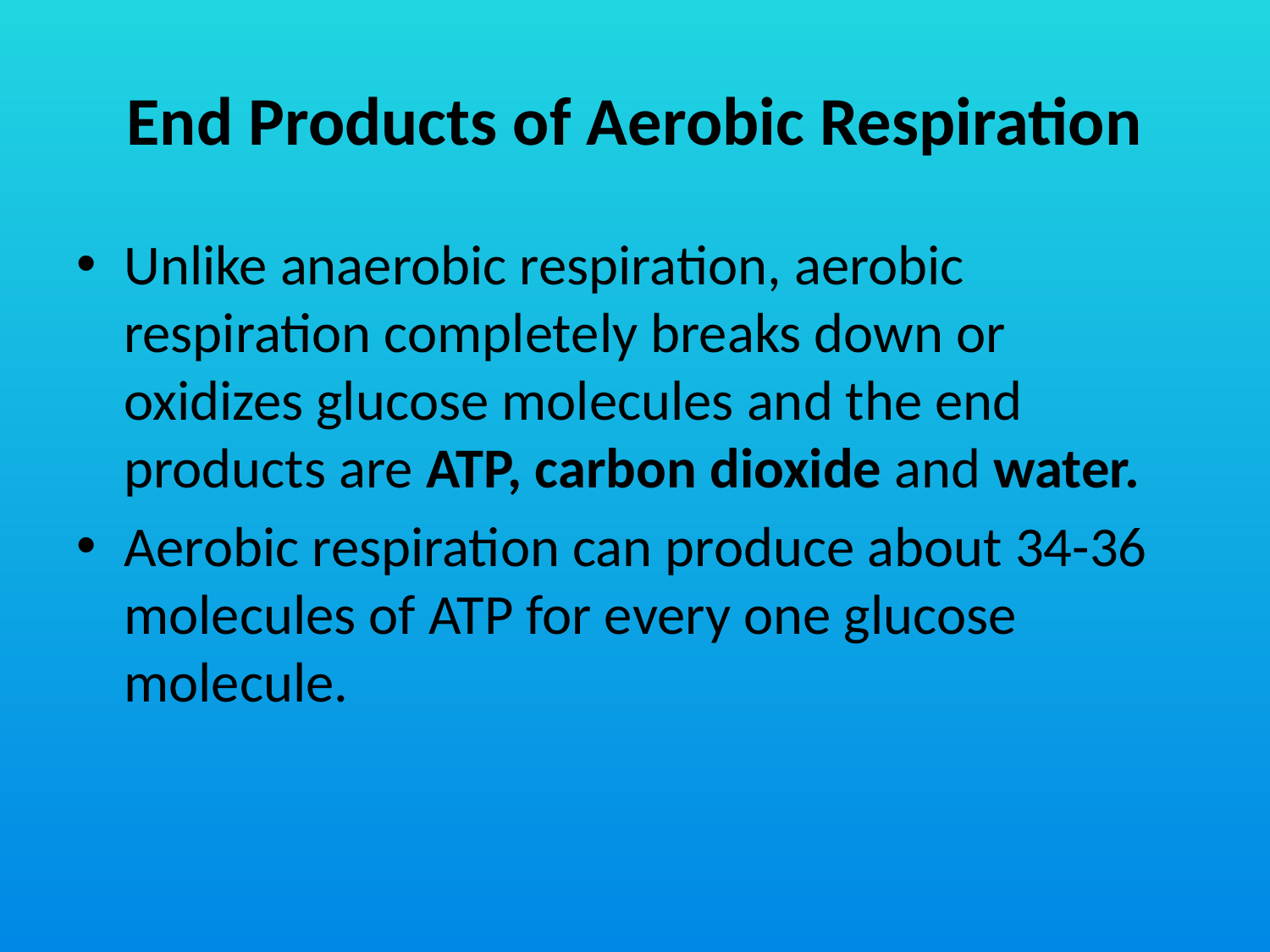

# End Products of Aerobic Respiration
Unlike anaerobic respiration, aerobic respiration completely breaks down or oxidizes glucose molecules and the end products are ATP, carbon dioxide and water.
Aerobic respiration can produce about 34-36 molecules of ATP for every one glucose molecule.